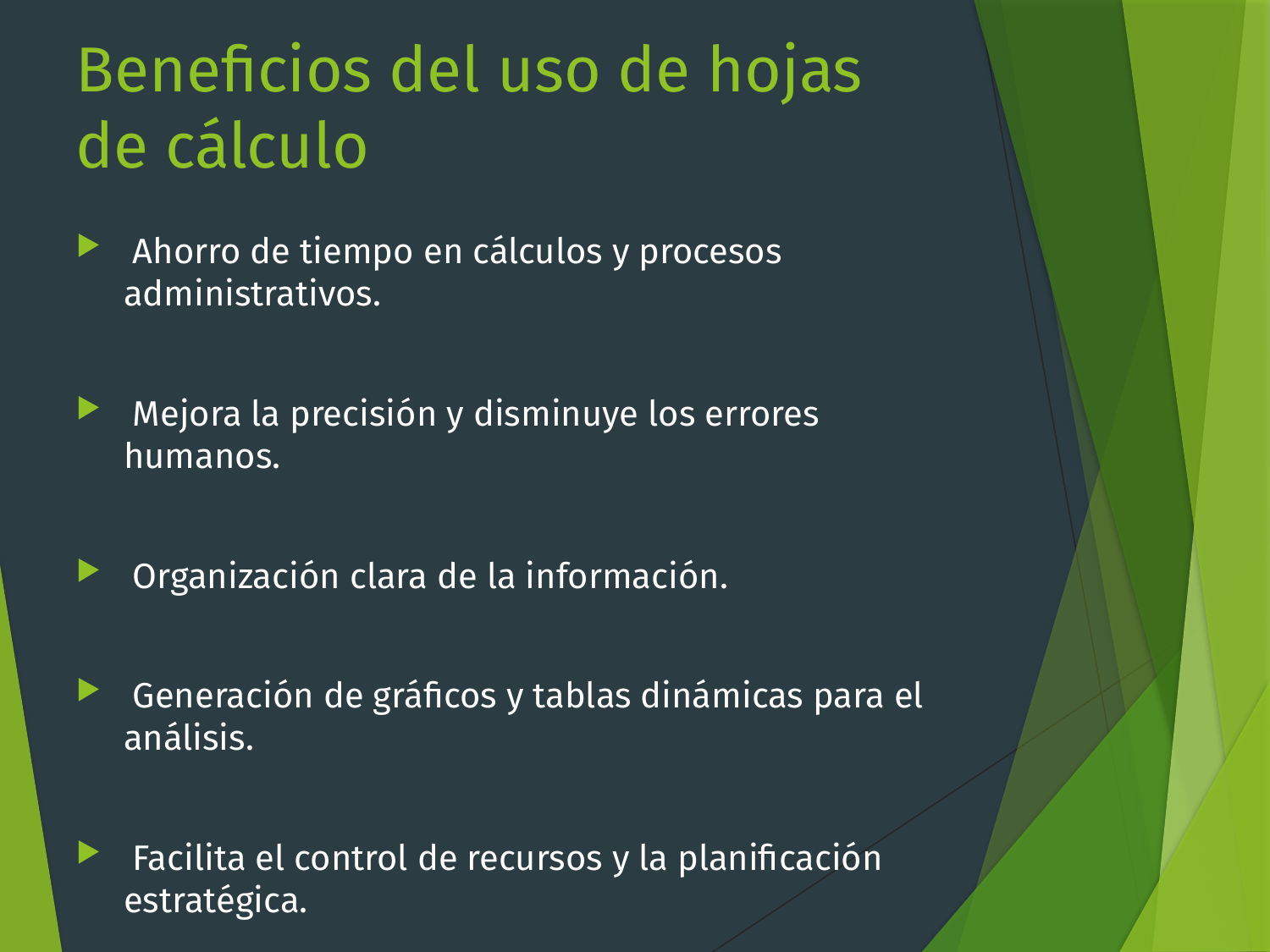

# Beneficios del uso de hojas de cálculo
 Ahorro de tiempo en cálculos y procesos administrativos.

 Mejora la precisión y disminuye los errores humanos.

 Organización clara de la información.

 Generación de gráficos y tablas dinámicas para el análisis.

 Facilita el control de recursos y la planificación estratégica.